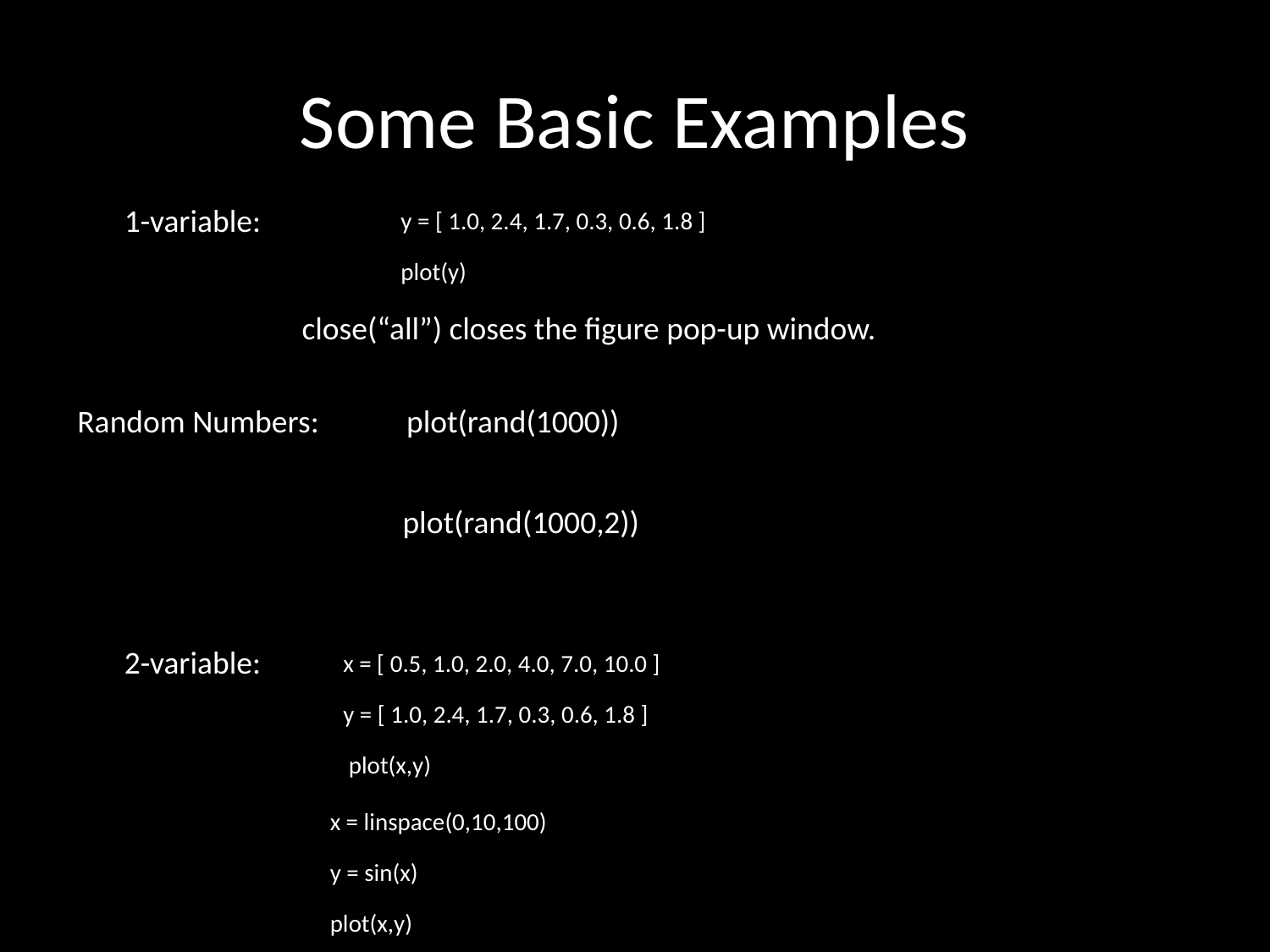

# Some Basic Examples
y = [ 1.0, 2.4, 1.7, 0.3, 0.6, 1.8 ]
plot(y)
1-variable:
close(“all”) closes the figure pop-up window.
Random Numbers:
plot(rand(1000))
plot(rand(1000,2))
2-variable:
x = [ 0.5, 1.0, 2.0, 4.0, 7.0, 10.0 ]
y = [ 1.0, 2.4, 1.7, 0.3, 0.6, 1.8 ]
 plot(x,y)
x = linspace(0,10,100)
y = sin(x)
plot(x,y)